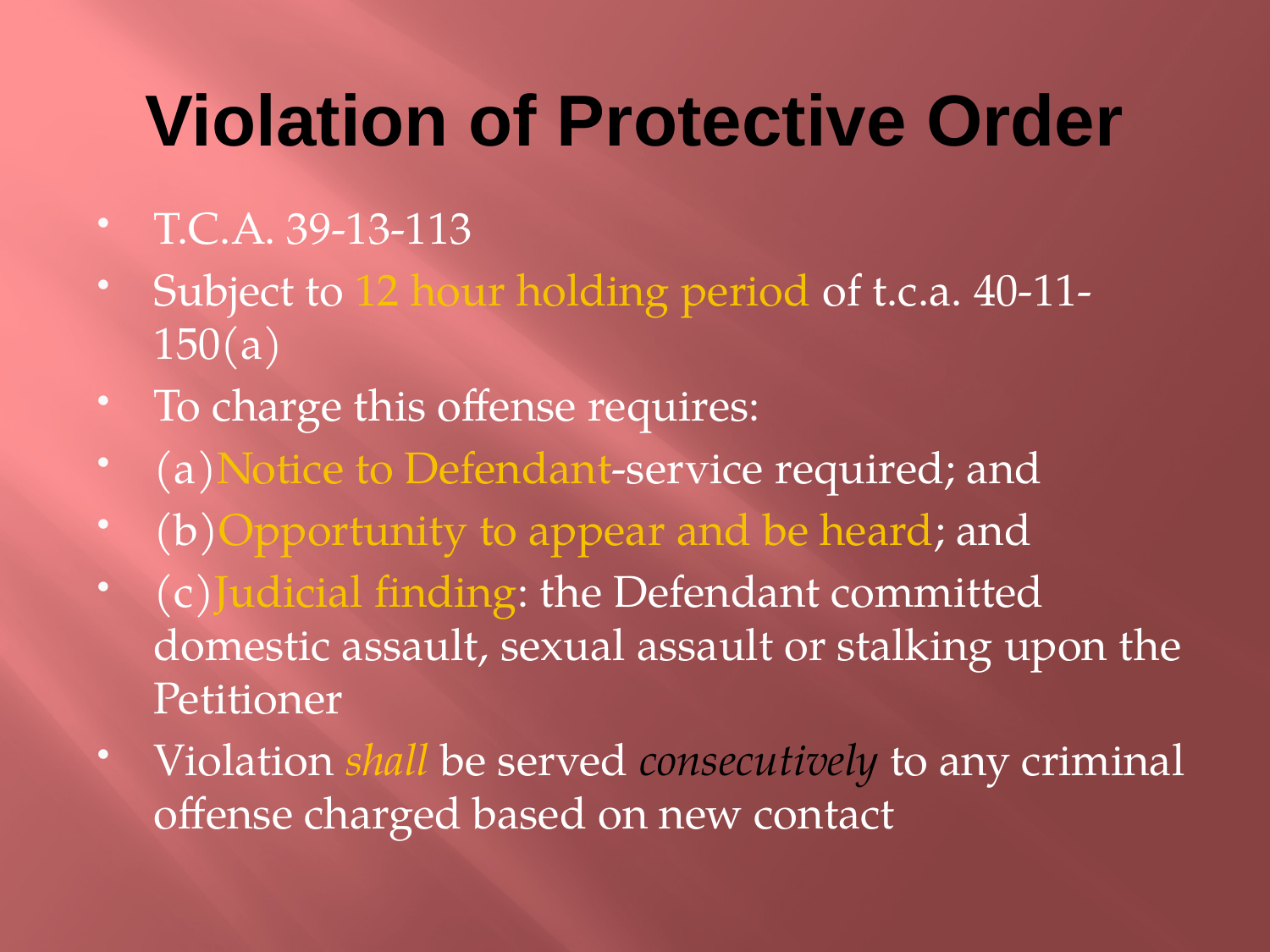

# Violation of Protective Order
T.C.A. 39-13-113
Subject to 12 hour holding period of t.c.a. 40-11-150(a)
To charge this offense requires:
(a)Notice to Defendant-service required; and
(b)Opportunity to appear and be heard; and
(c)Judicial finding: the Defendant committed domestic assault, sexual assault or stalking upon the Petitioner
Violation shall be served consecutively to any criminal offense charged based on new contact